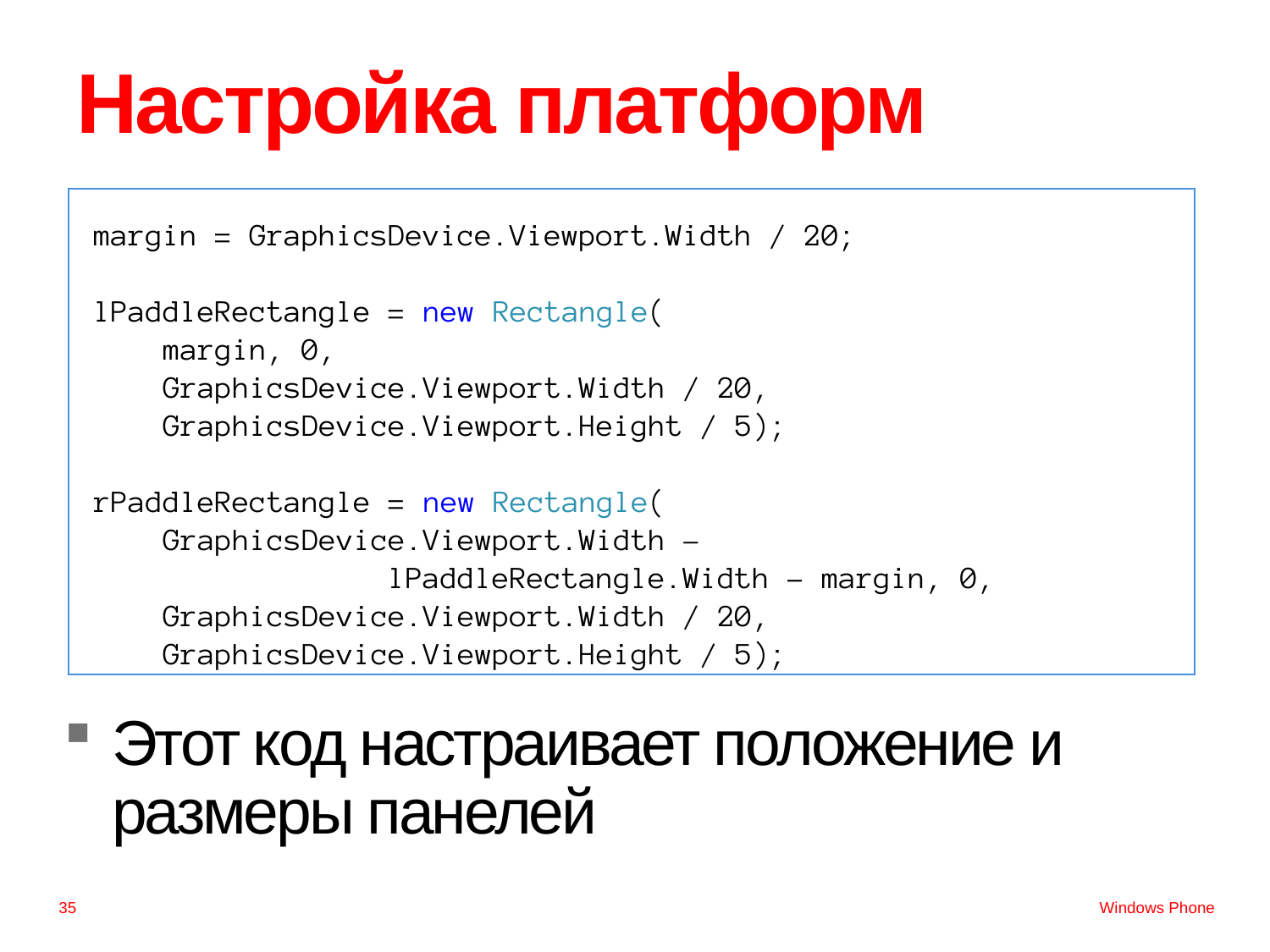

# Настройка платформ
margin = GraphicsDevice.Viewport.Width / 20;

lPaddleRectangle = new Rectangle(
    margin, 0,
    GraphicsDevice.Viewport.Width / 20,
    GraphicsDevice.Viewport.Height / 5);

rPaddleRectangle = new Rectangle(
    GraphicsDevice.Viewport.Width –
                 lPaddleRectangle.Width - margin, 0,
    GraphicsDevice.Viewport.Width / 20,
    GraphicsDevice.Viewport.Height / 5);

Этот код настраивает положение и размеры панелей
35